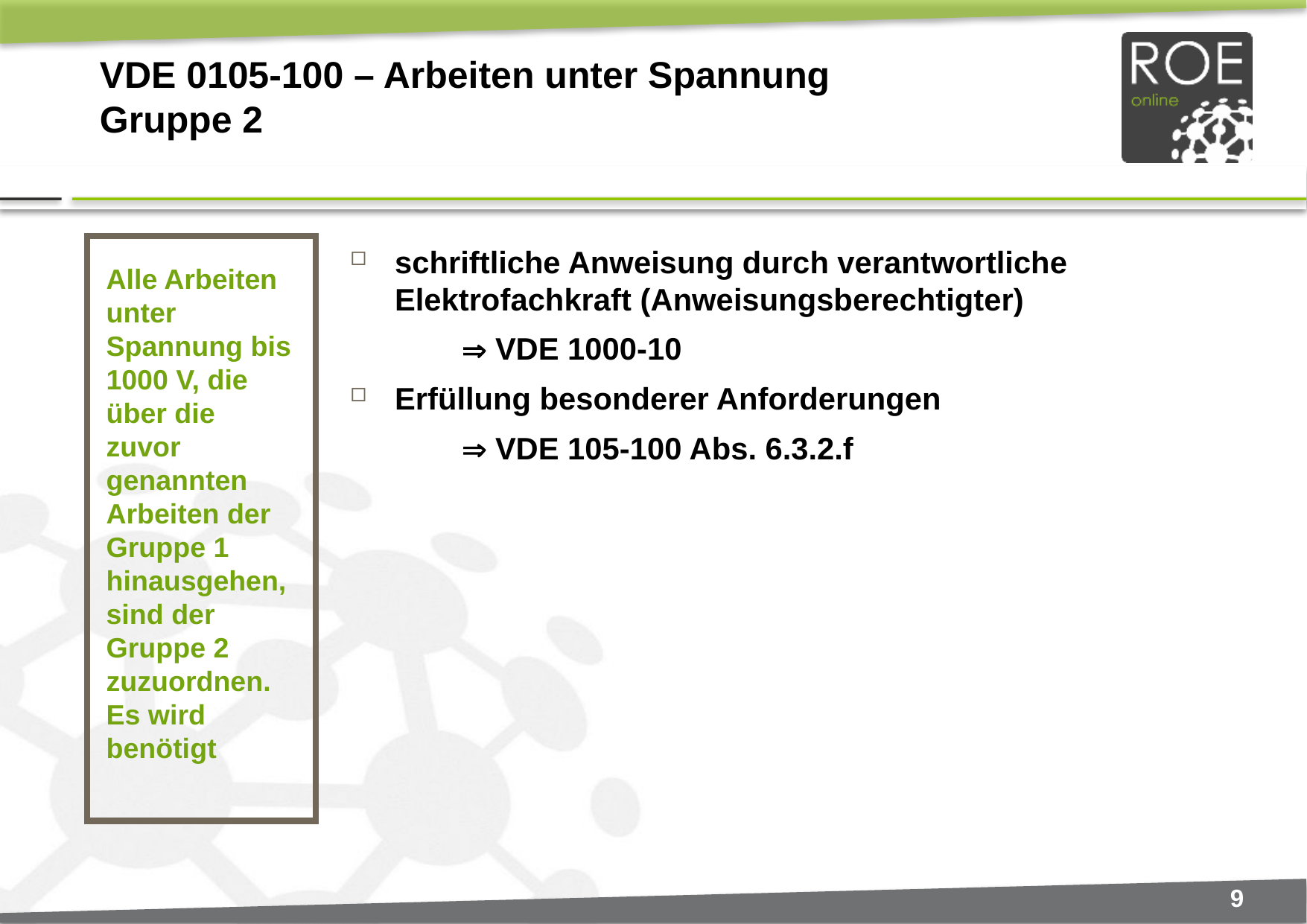

# VDE 0105-100 – Arbeiten unter Spannung Gruppe 2
Alle Arbeiten unter Spannung bis 1000 V, die über die zuvor genannten Arbeiten der Gruppe 1 hinausgehen, sind der Gruppe 2 zuzuordnen. Es wird benötigt
schriftliche Anweisung durch verantwortliche Elektrofachkraft (Anweisungsberechtigter)
	⇒ VDE 1000-10
Erfüllung besonderer Anforderungen
	⇒ VDE 105-100 Abs. 6.3.2.f

9